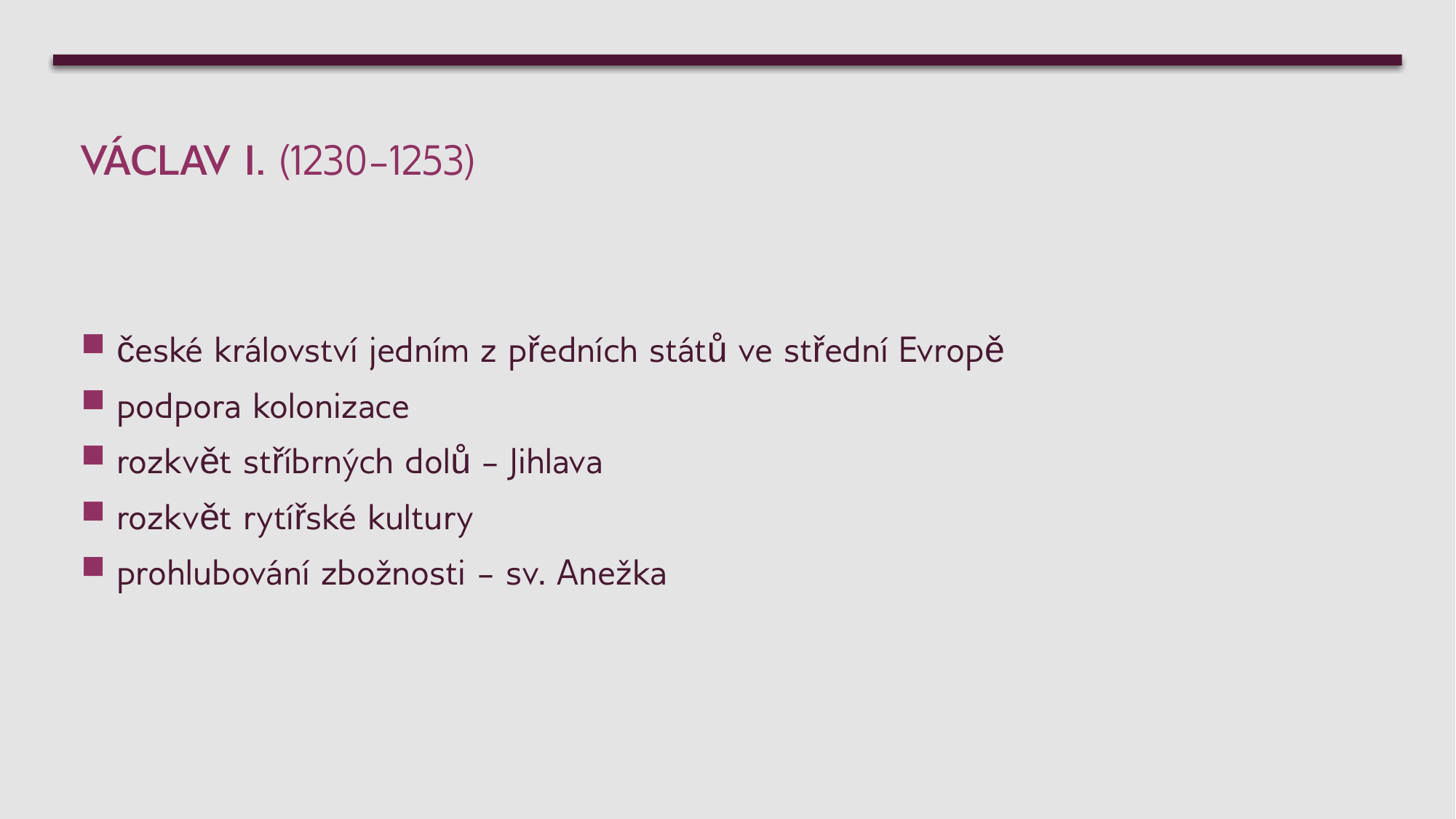

# VÁCLAV i. (1230–1253)
české království jedním z předních států ve střední Evropě
podpora kolonizace
rozkvět stříbrných dolů – Jihlava
rozkvět rytířské kultury
prohlubování zbožnosti – sv. Anežka